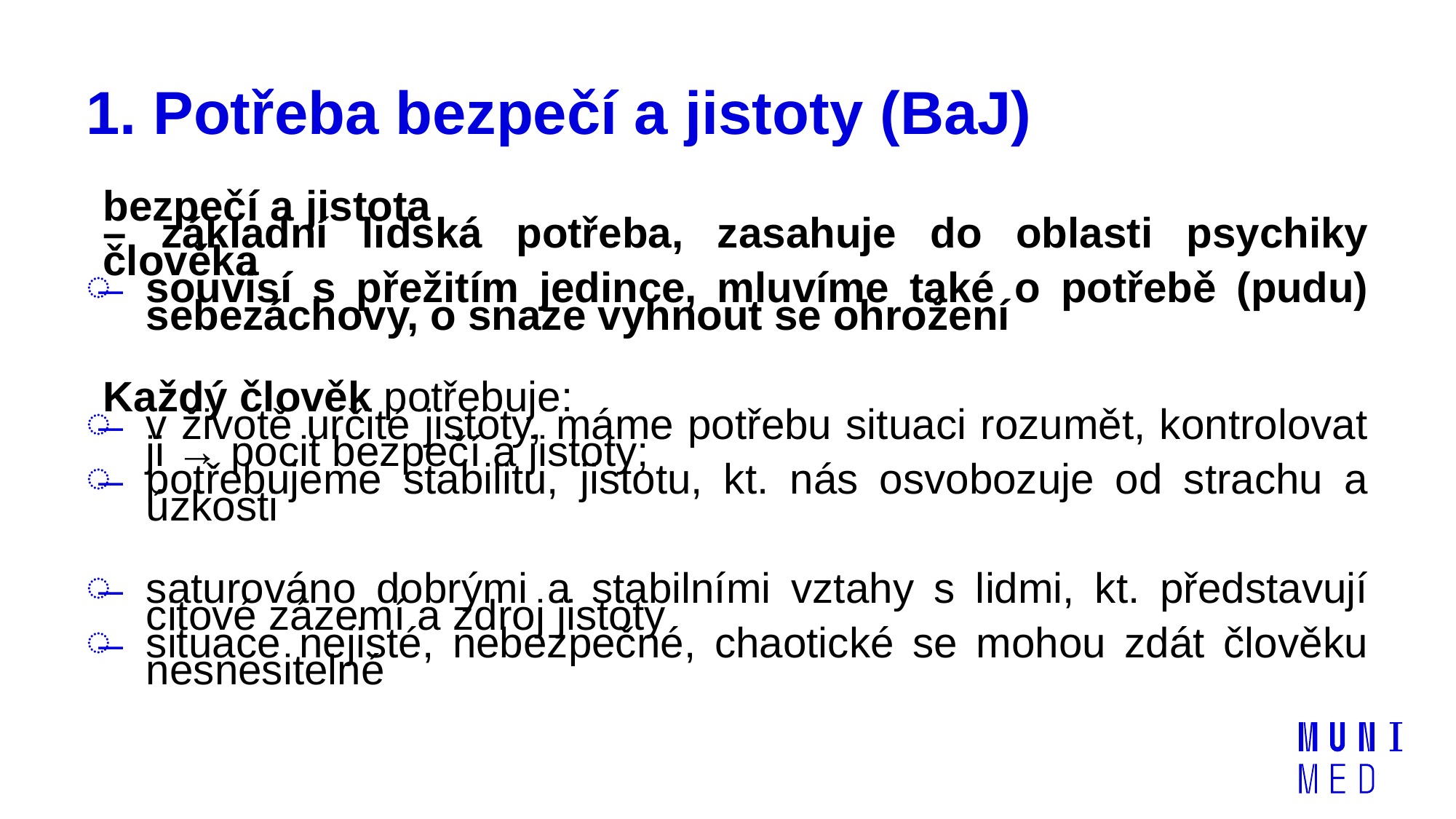

# 1. Potřeba bezpečí a jistoty (BaJ)
bezpečí a jistota
– základní lidská potřeba, zasahuje do oblasti psychiky člověka
souvisí s přežitím jedince, mluvíme také o potřebě (pudu) sebezáchovy, o snaze vyhnout se ohrožení

Každý člověk potřebuje:
v životě určité jistoty, máme potřebu situaci rozumět, kontrolovat ji → pocit bezpečí a jistoty;
potřebujeme stabilitu, jistotu, kt. nás osvobozuje od strachu a úzkosti

saturováno dobrými a stabilními vztahy s lidmi, kt. představují citové zázemí a zdroj jistoty
situace nejisté, nebezpečné, chaotické se mohou zdát člověku nesnesitelné